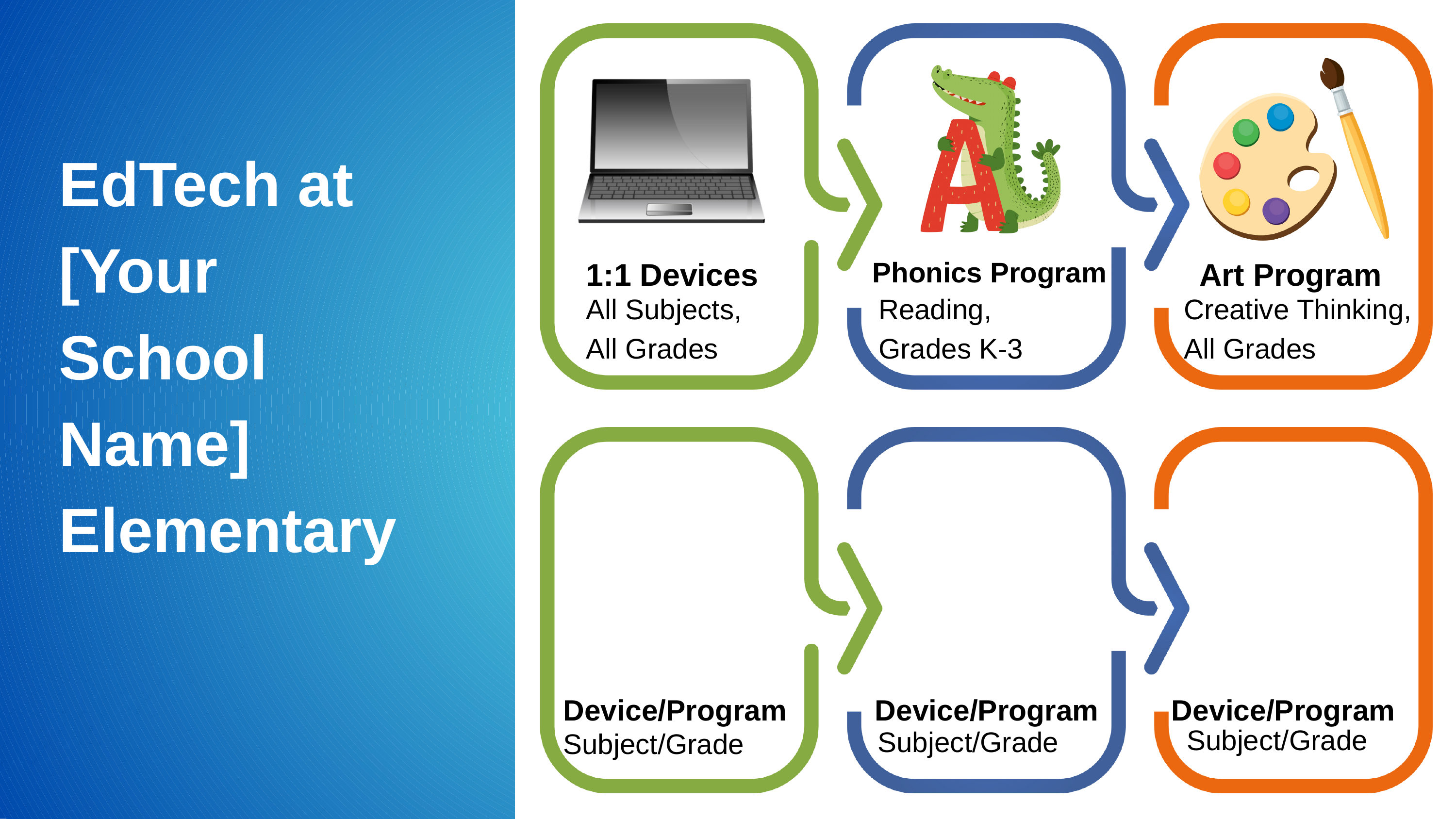

EdTech at [Your School Name] Elementary
1:1 Devices
Phonics Program
Art Program
All Subjects,
All Grades
Reading,
Grades K-3
Creative Thinking, All Grades

Device/Program
Device/Program
Device/Program
Subject/Grade
Subject/Grade
Subject/Grade